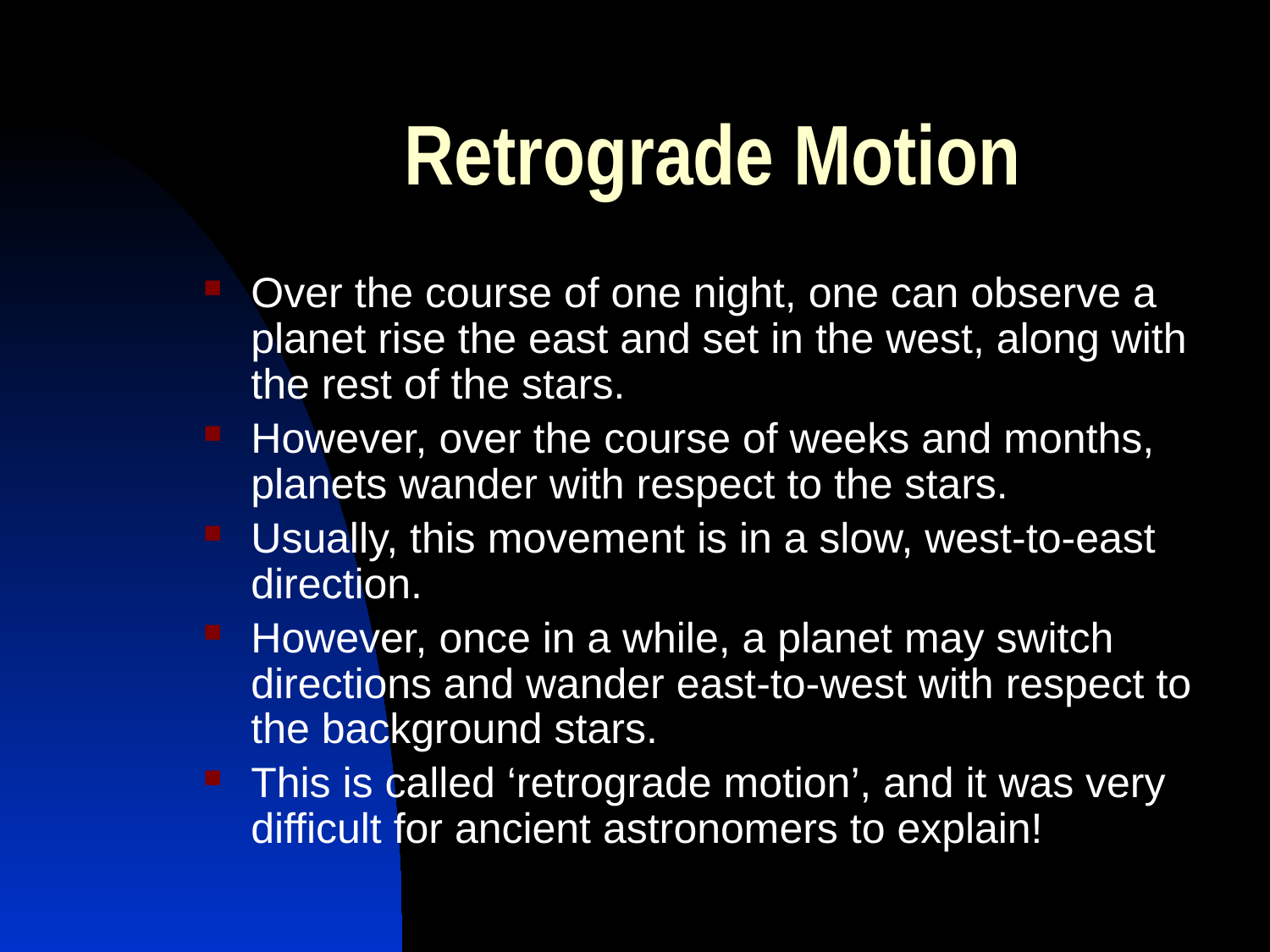

# Retrograde Motion
Over the course of one night, one can observe a planet rise the east and set in the west, along with the rest of the stars.
However, over the course of weeks and months, planets wander with respect to the stars.
Usually, this movement is in a slow, west-to-east direction.
However, once in a while, a planet may switch directions and wander east-to-west with respect to the background stars.
This is called ‘retrograde motion’, and it was very difficult for ancient astronomers to explain!